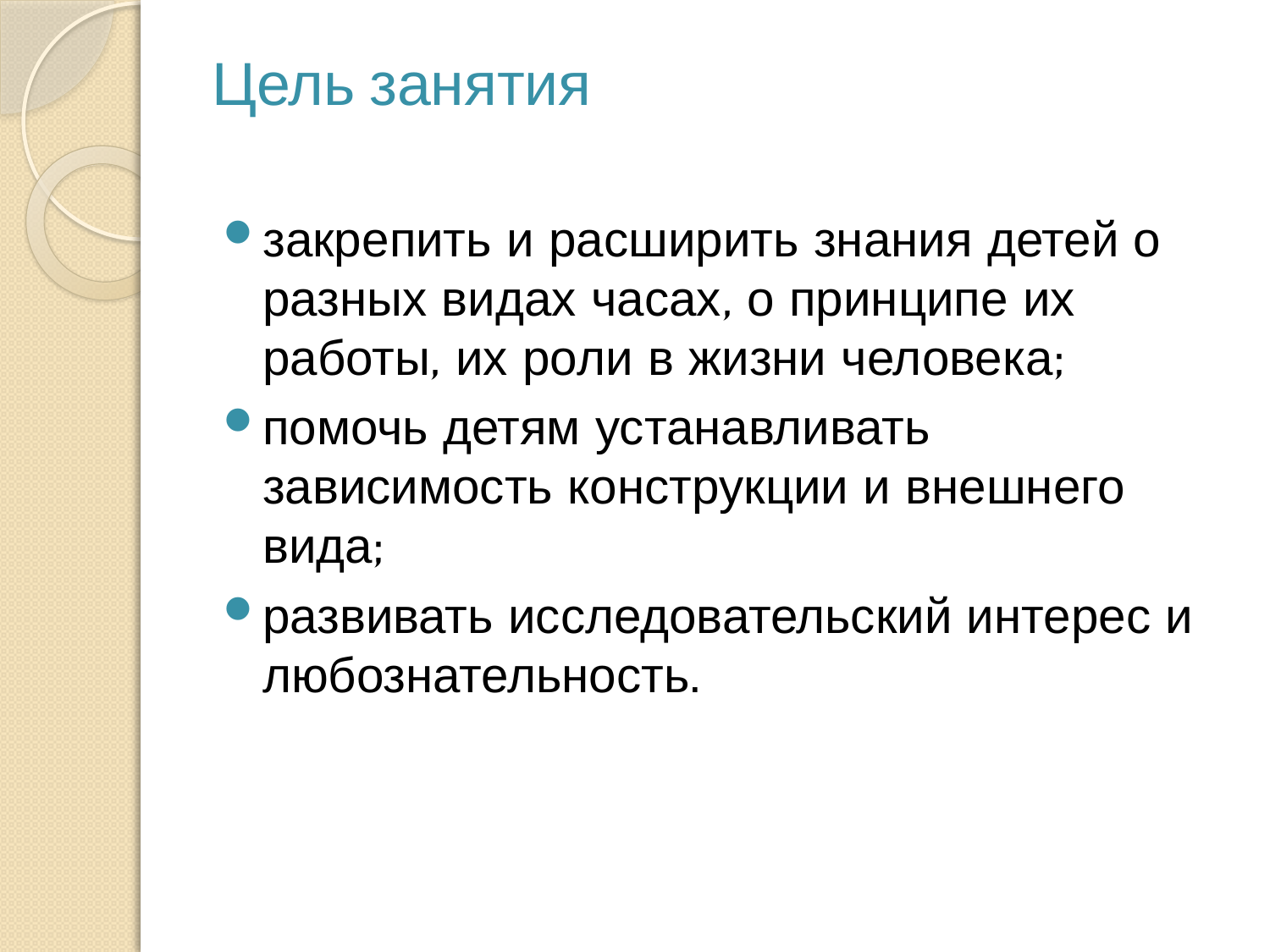

# Цель занятия
закрепить и расширить знания детей о разных видах часах, о принципе их работы, их роли в жизни человека;
помочь детям устанавливать зависимость конструкции и внешнего вида;
развивать исследовательский интерес и любознательность.